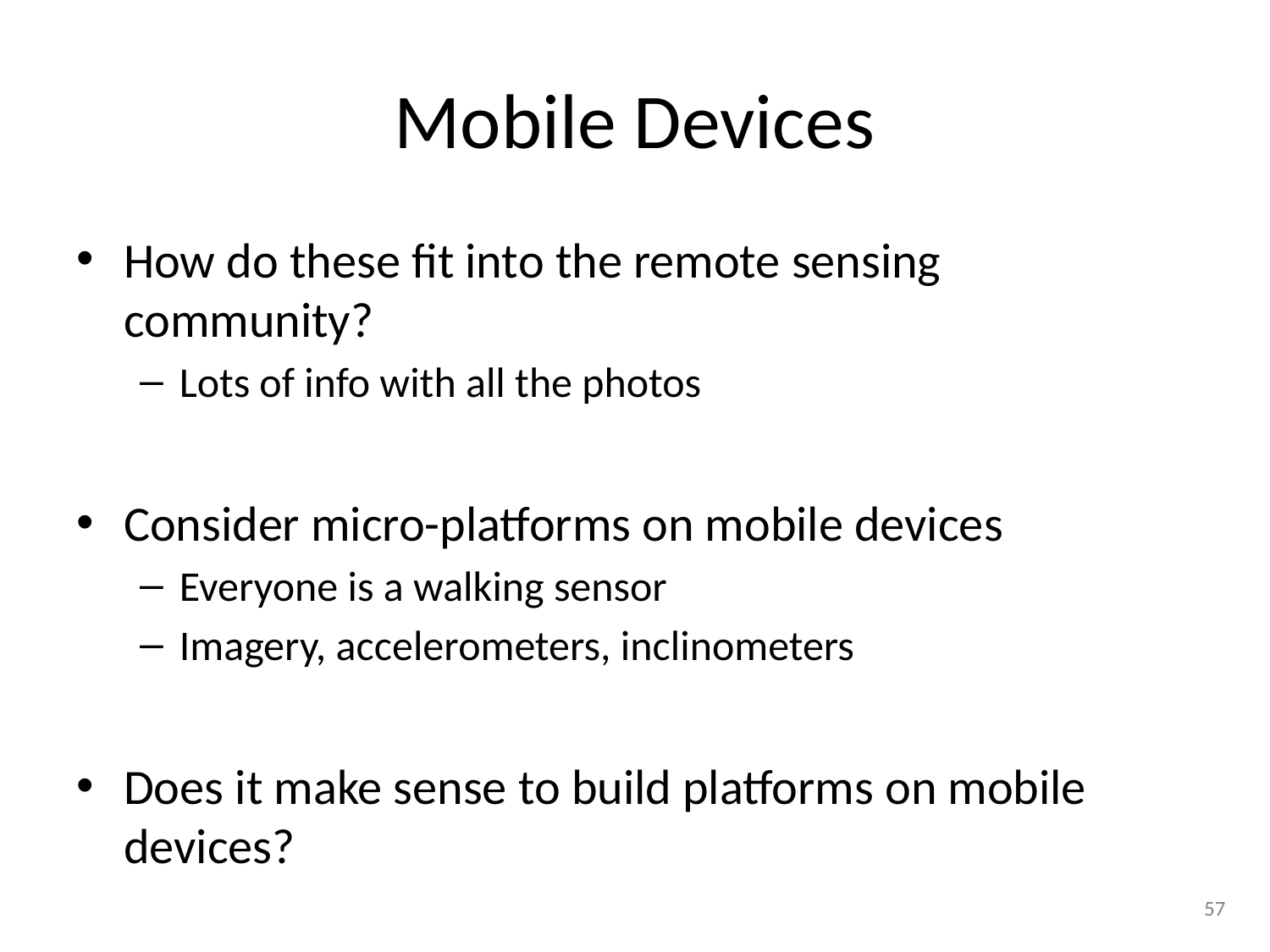

# Mobile Devices
How do these fit into the remote sensing community?
Lots of info with all the photos

Consider micro-platforms on mobile devices
Everyone is a walking sensor
Imagery, accelerometers, inclinometers

Does it make sense to build platforms on mobile devices?

57